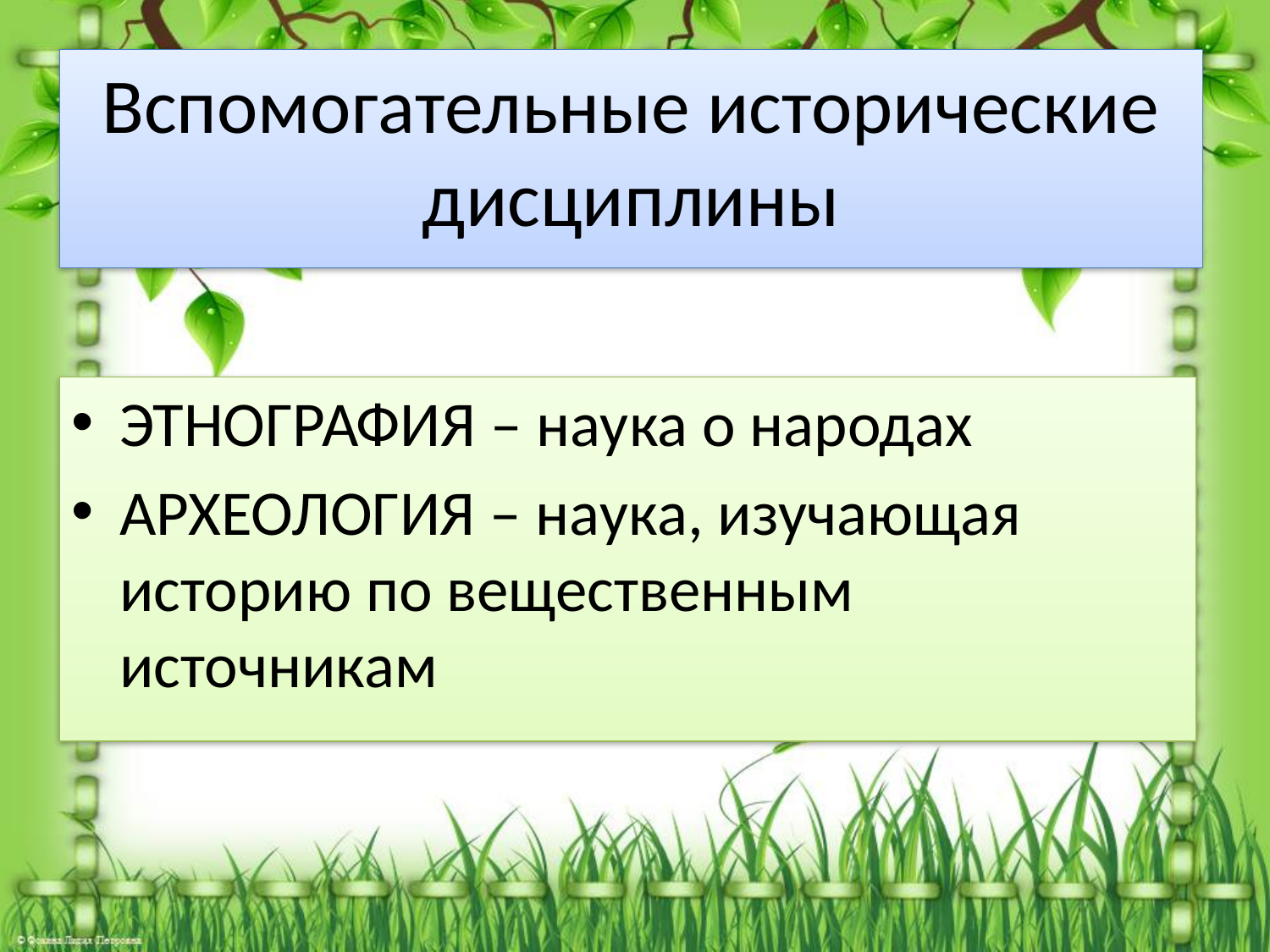

# Вспомогательные исторические дисциплины
ЭТНОГРАФИЯ – наука о народах
АРХЕОЛОГИЯ – наука, изучающая историю по вещественным источникам